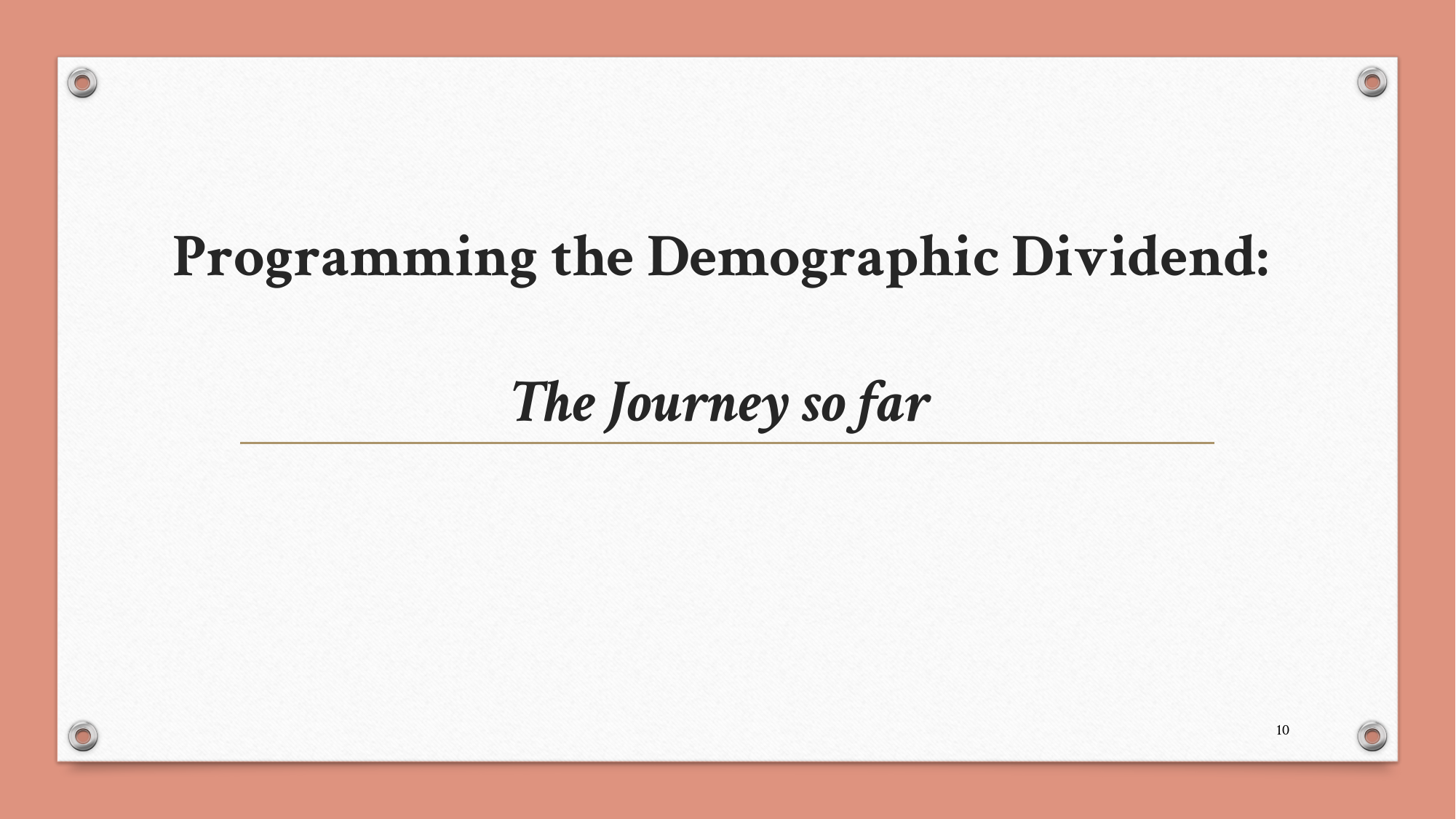

# Programming the Demographic Dividend: The Journey so far

10